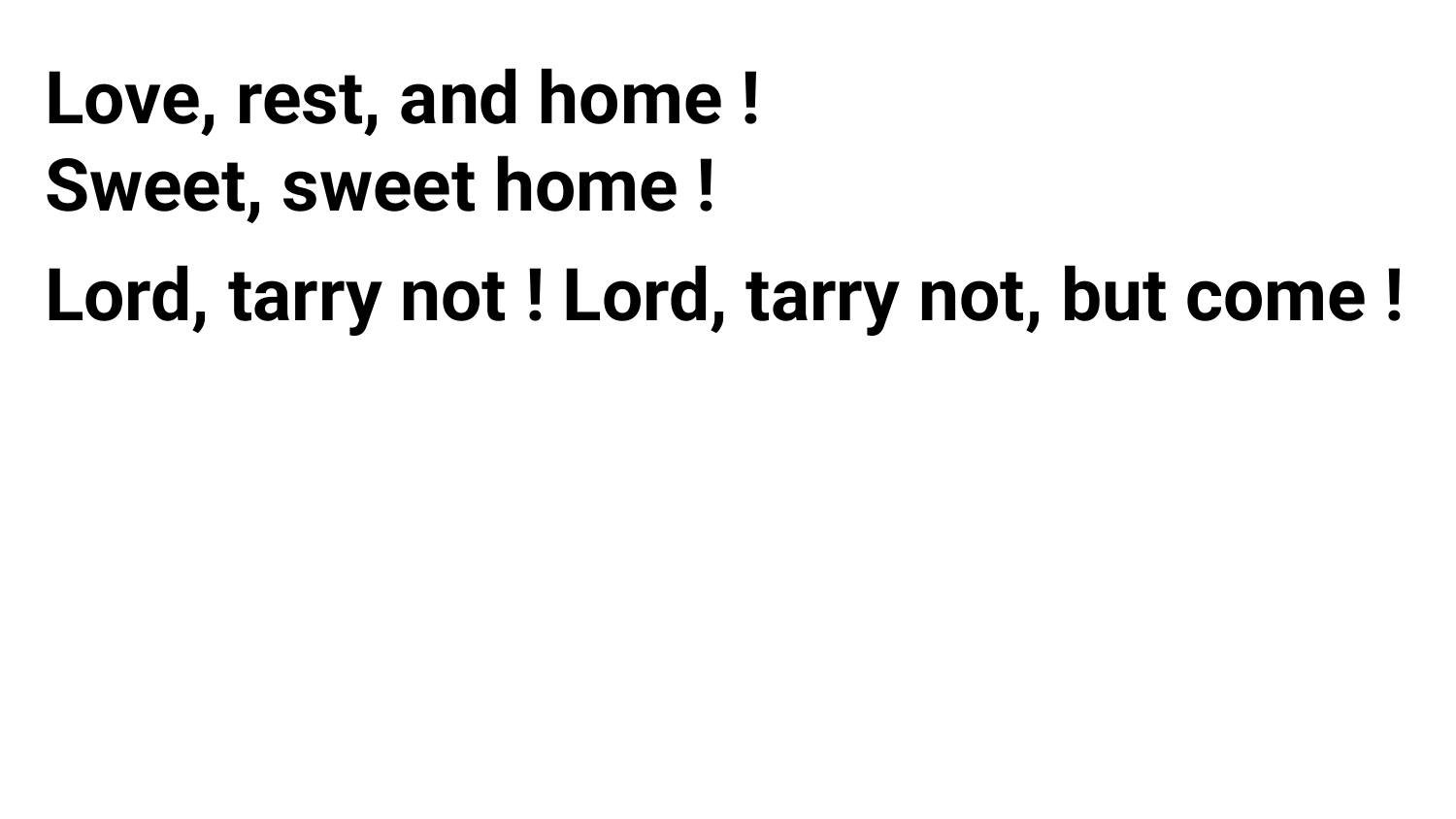

Love, rest, and home !
Sweet, sweet home !
Lord, tarry not ! Lord, tarry not, but come !